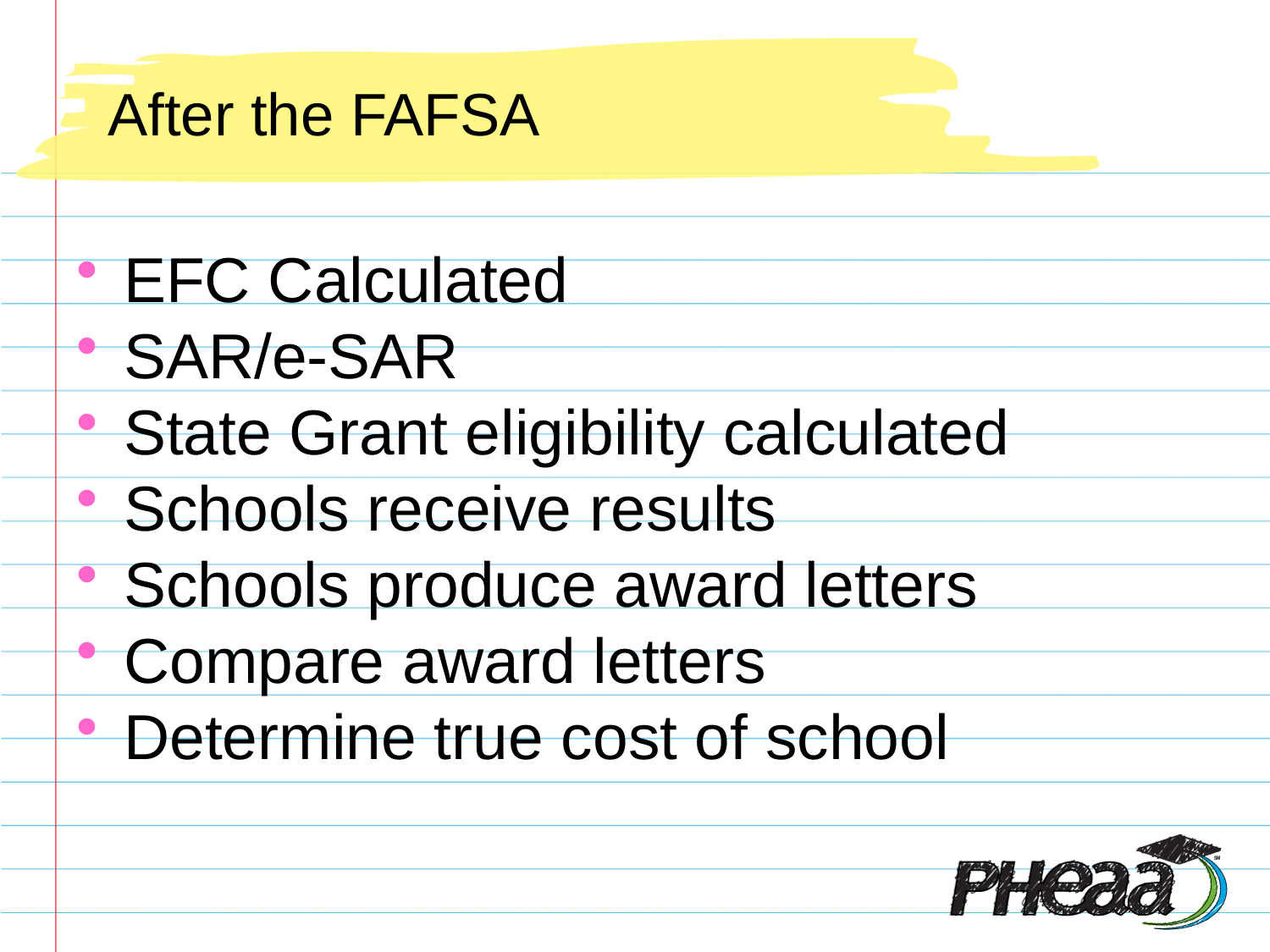

# After the FAFSA
EFC Calculated
SAR/e-SAR
State Grant eligibility calculated
Schools receive results
Schools produce award letters
Compare award letters
Determine true cost of school